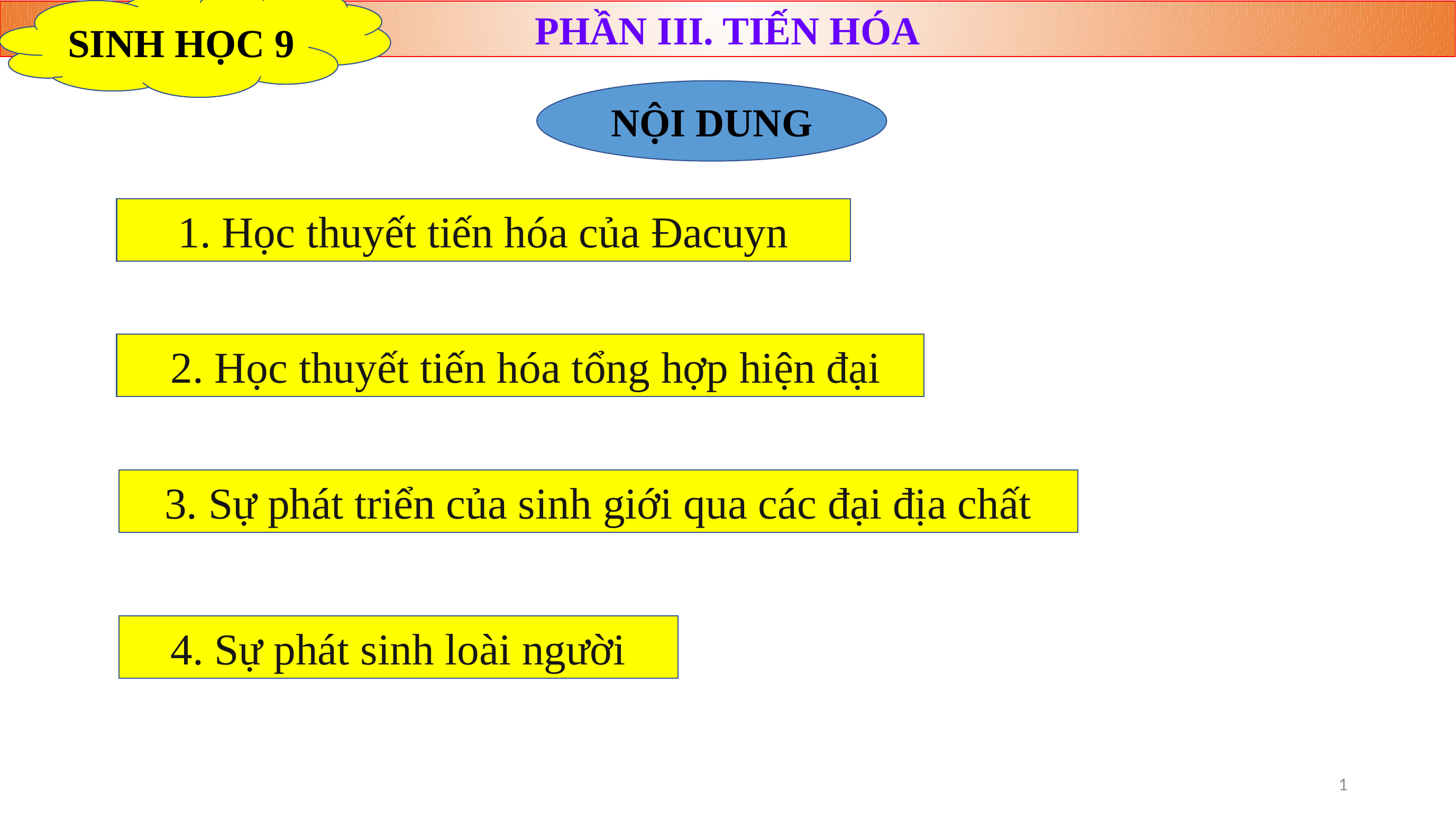

SINH HỌC 9
PHẦN III. TIẾN HÓA
NỘI DUNG
1. Học thuyết tiến hóa của Đacuyn
 2. Học thuyết tiến hóa tổng hợp hiện đại
3. Sự phát triển của sinh giới qua các đại địa chất
4. Sự phát sinh loài người
1